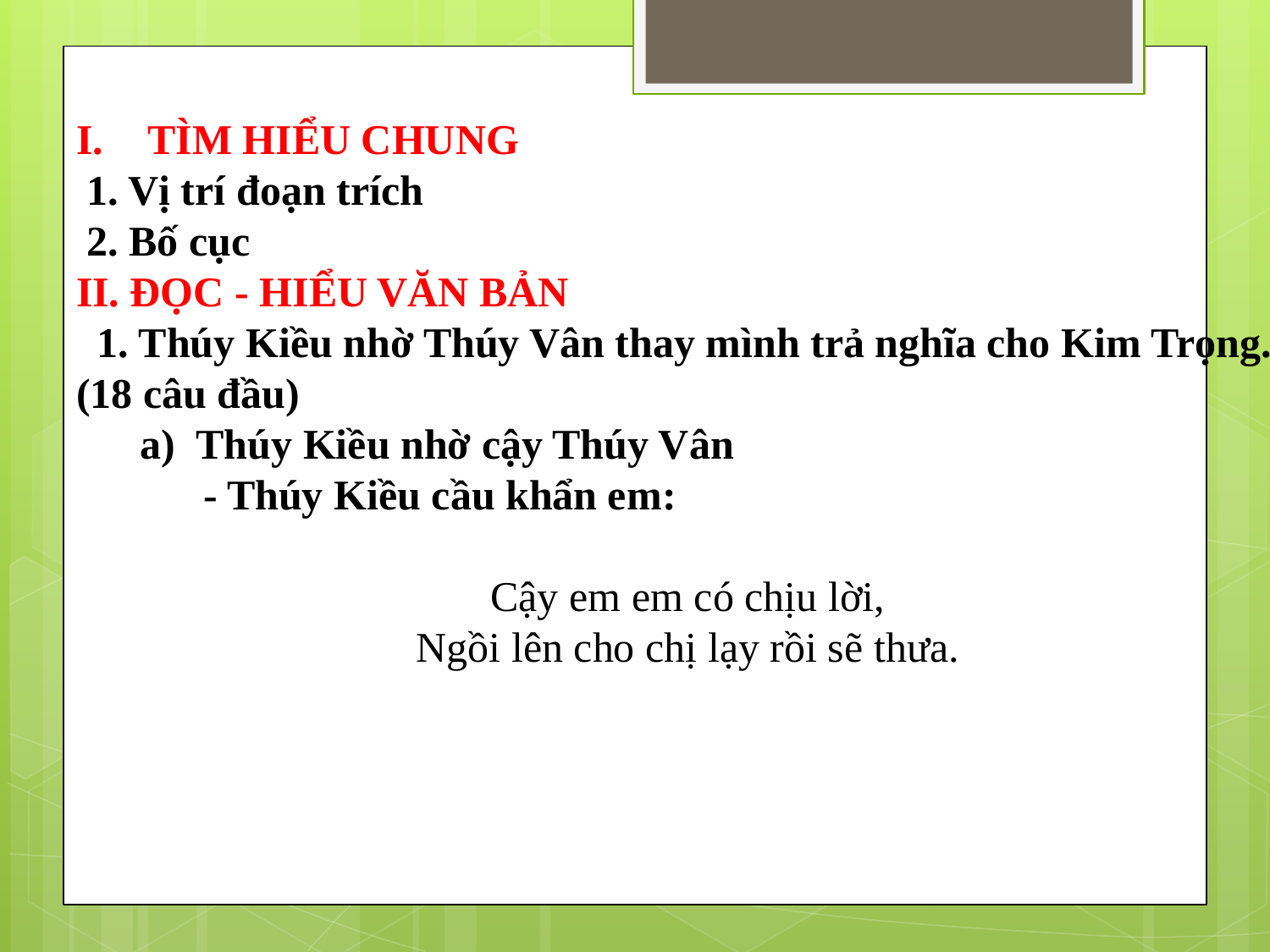

TÌM HIỂU CHUNG
 1. Vị trí đoạn trích
 2. Bố cục
II. ĐỌC - HIỂU VĂN BẢN
  1. Thúy Kiều nhờ Thúy Vân thay mình trả nghĩa cho Kim Trọng.
(18 câu đầu)
      a)  Thúy Kiều nhờ cậy Thúy Vân
	- Thúy Kiều cầu khẩn em:

Cậy em em có chịu lời,
Ngồi lên cho chị lạy rồi sẽ thưa.